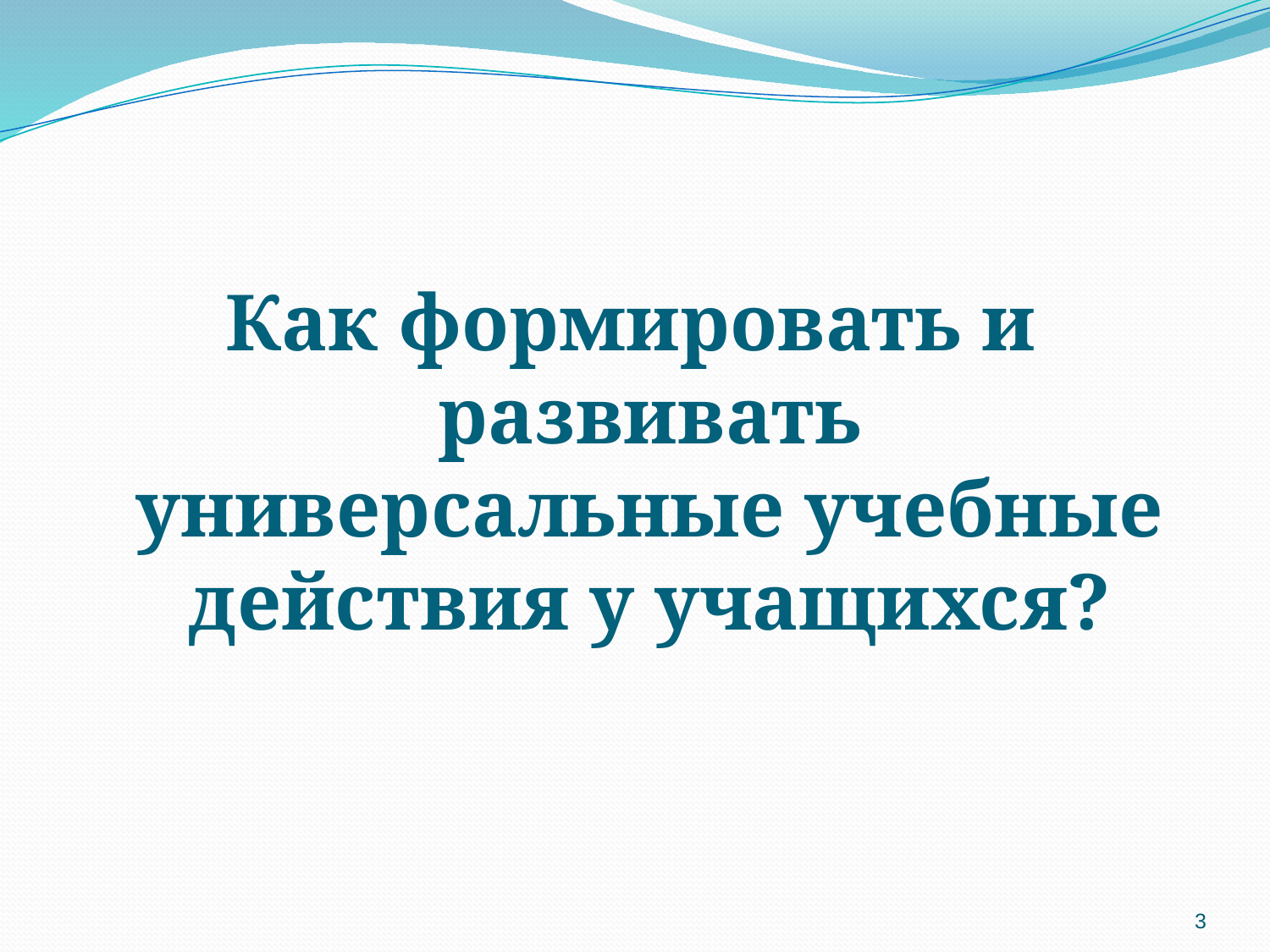

Как формировать и развивать универсальные учебные действия у учащихся?

3